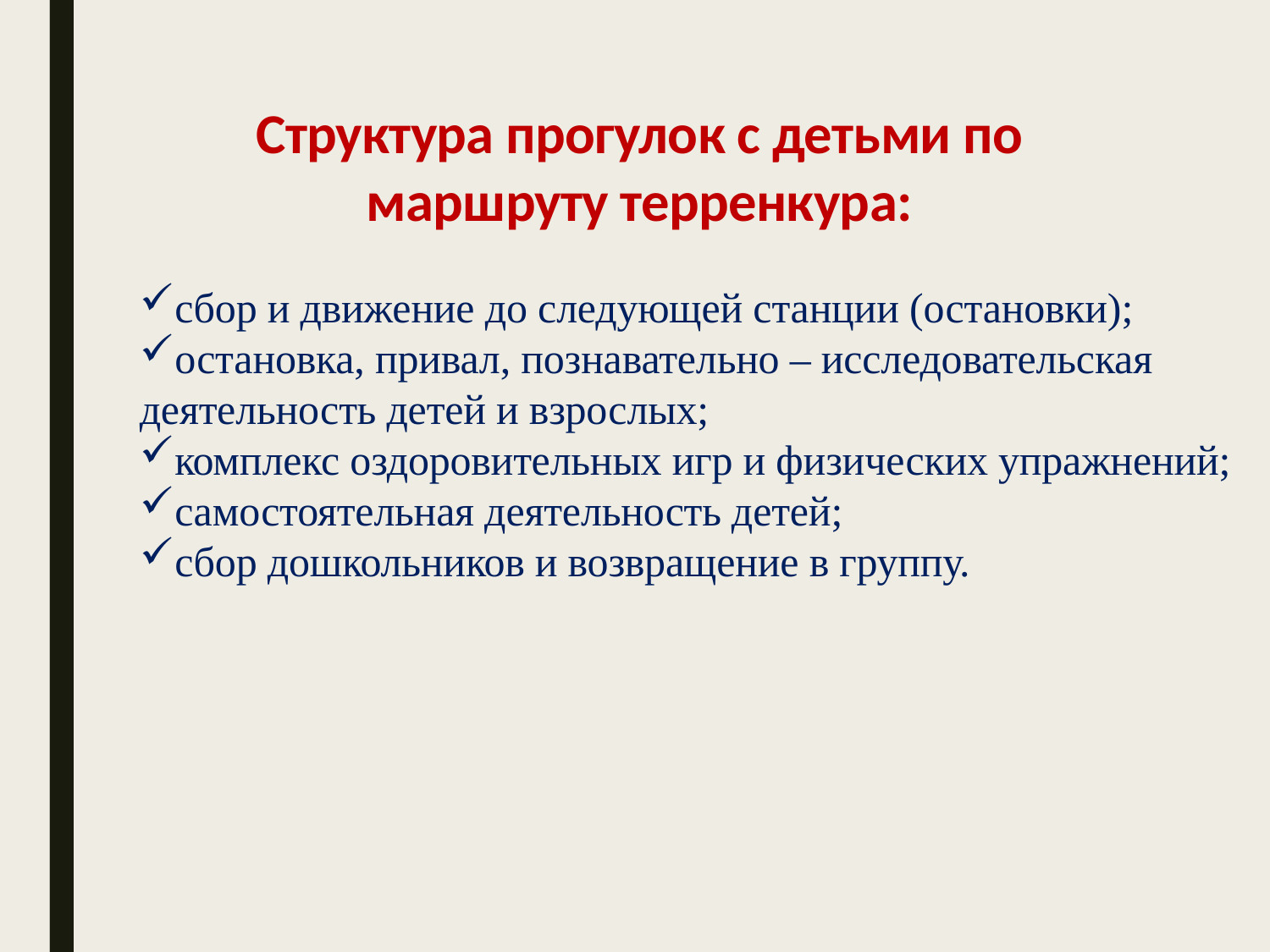

# Структура прогулок с детьми по маршруту терренкура:

сбор и движение до следующей станции (остановки);
остановка, привал, познавательно – исследовательская деятельность детей и взрослых;
комплекс оздоровительных игр и физических упражнений;
самостоятельная деятельность детей;
сбор дошкольников и возвращение в группу.